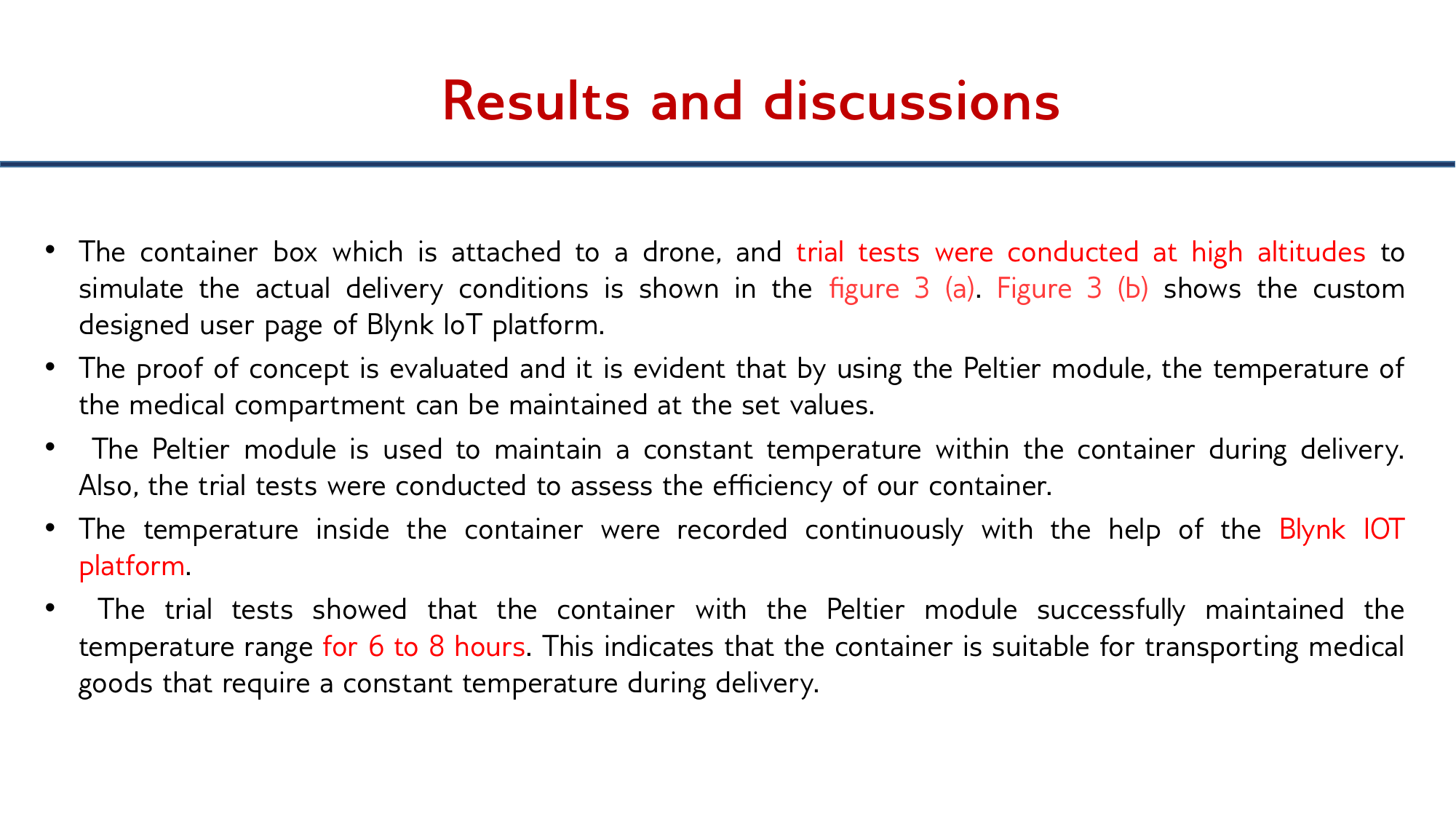

# Results and discussions

The container box which is attached to a drone, and trial tests were conducted at high altitudes to simulate the actual delivery conditions is shown in the figure 3 (a). Figure 3 (b) shows the custom designed user page of Blynk IoT platform.
The proof of concept is evaluated and it is evident that by using the Peltier module, the temperature of the medical compartment can be maintained at the set values.
 The Peltier module is used to maintain a constant temperature within the container during delivery. Also, the trial tests were conducted to assess the efficiency of our container.
The temperature inside the container were recorded continuously with the help of the Blynk IOT platform.
 The trial tests showed that the container with the Peltier module successfully maintained the temperature range for 6 to 8 hours. This indicates that the container is suitable for transporting medical goods that require a constant temperature during delivery.